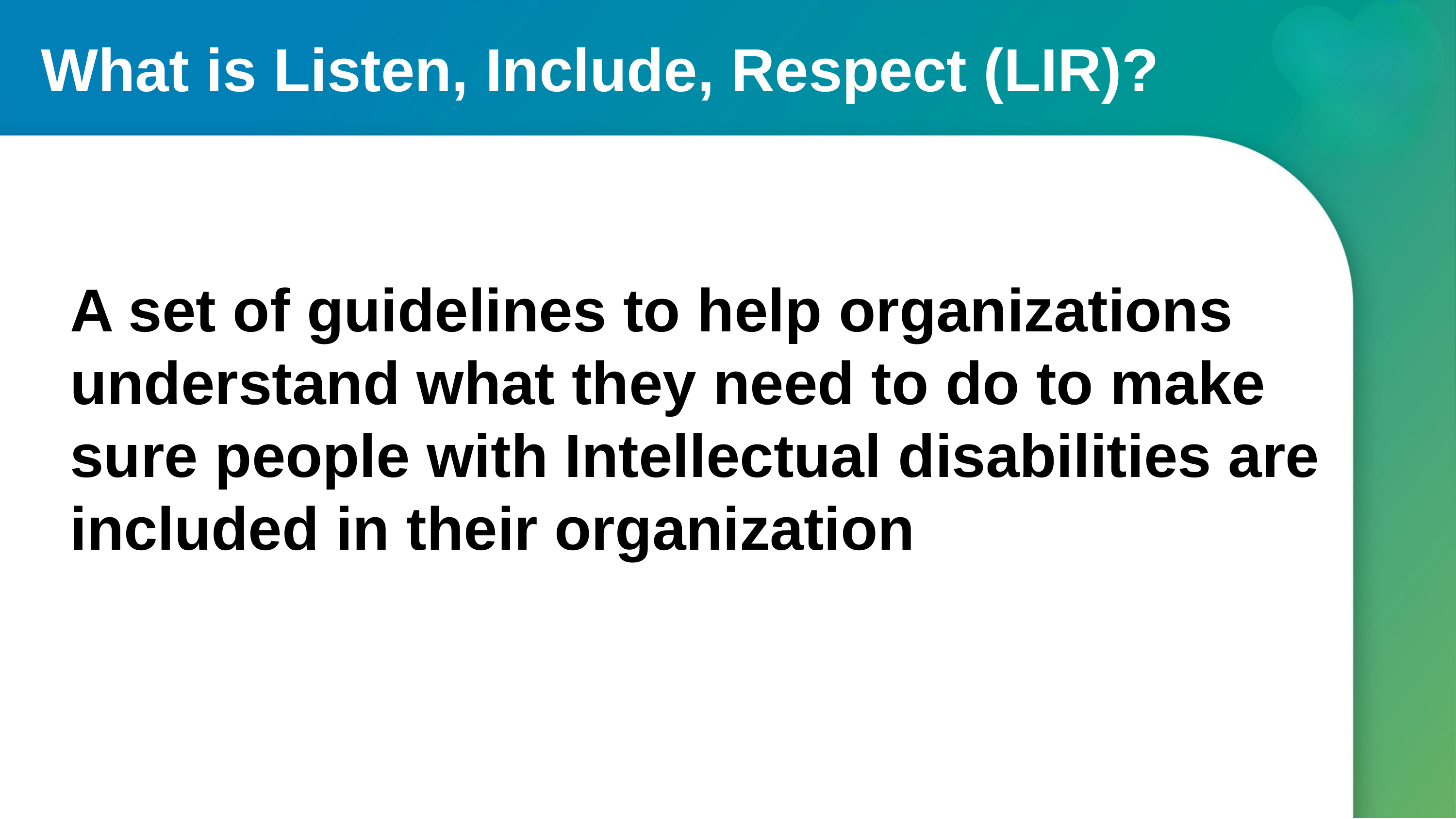

What is Listen, Include, Respect (LIR)?
A set of guidelines to help organizations understand what they need to do to make sure people with Intellectual disabilities are included in their organization